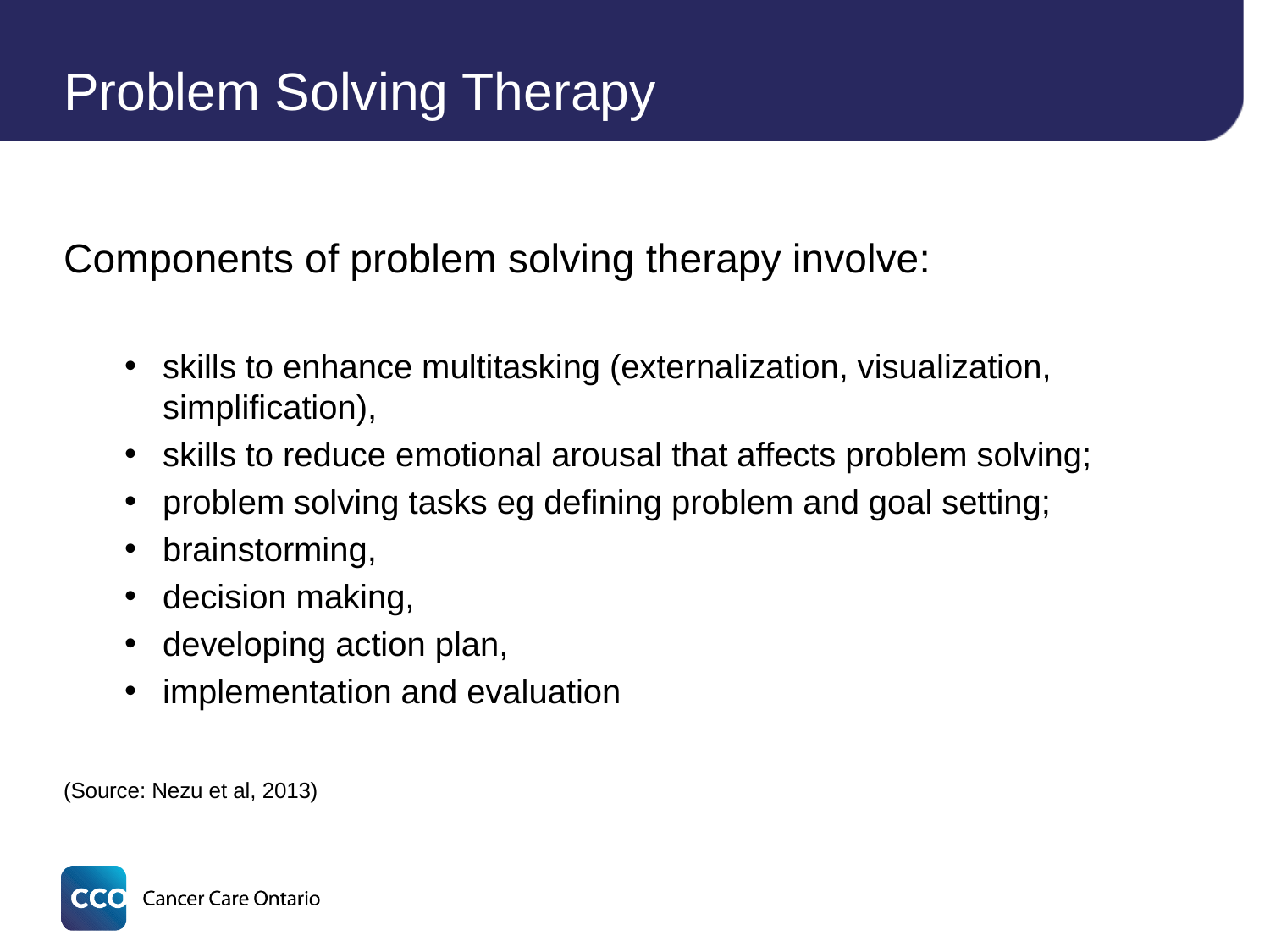

# Problem Solving Therapy

Components of problem solving therapy involve:

skills to enhance multitasking (externalization, visualization, simplification),
skills to reduce emotional arousal that affects problem solving;
problem solving tasks eg defining problem and goal setting;
brainstorming,
decision making,
developing action plan,
implementation and evaluation

(Source: Nezu et al, 2013)